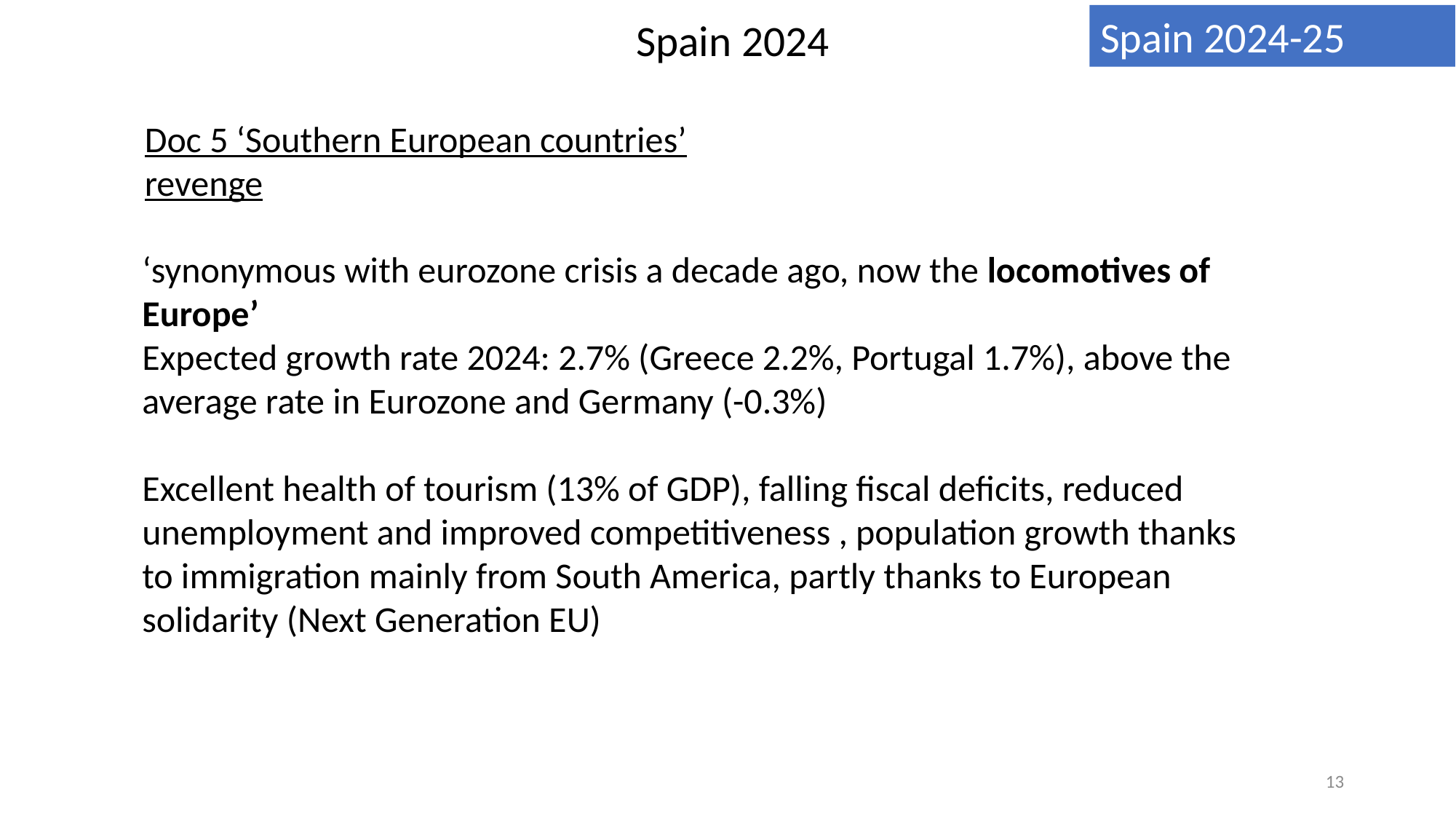

Spain 2024-25
# Spain 2024
Doc 5 ‘Southern European countries’ revenge
‘synonymous with eurozone crisis a decade ago, now the locomotives of Europe’
Expected growth rate 2024: 2.7% (Greece 2.2%, Portugal 1.7%), above the average rate in Eurozone and Germany (-0.3%)

Excellent health of tourism (13% of GDP), falling fiscal deficits, reduced unemployment and improved competitiveness , population growth thanks to immigration mainly from South America, partly thanks to European solidarity (Next Generation EU)
13